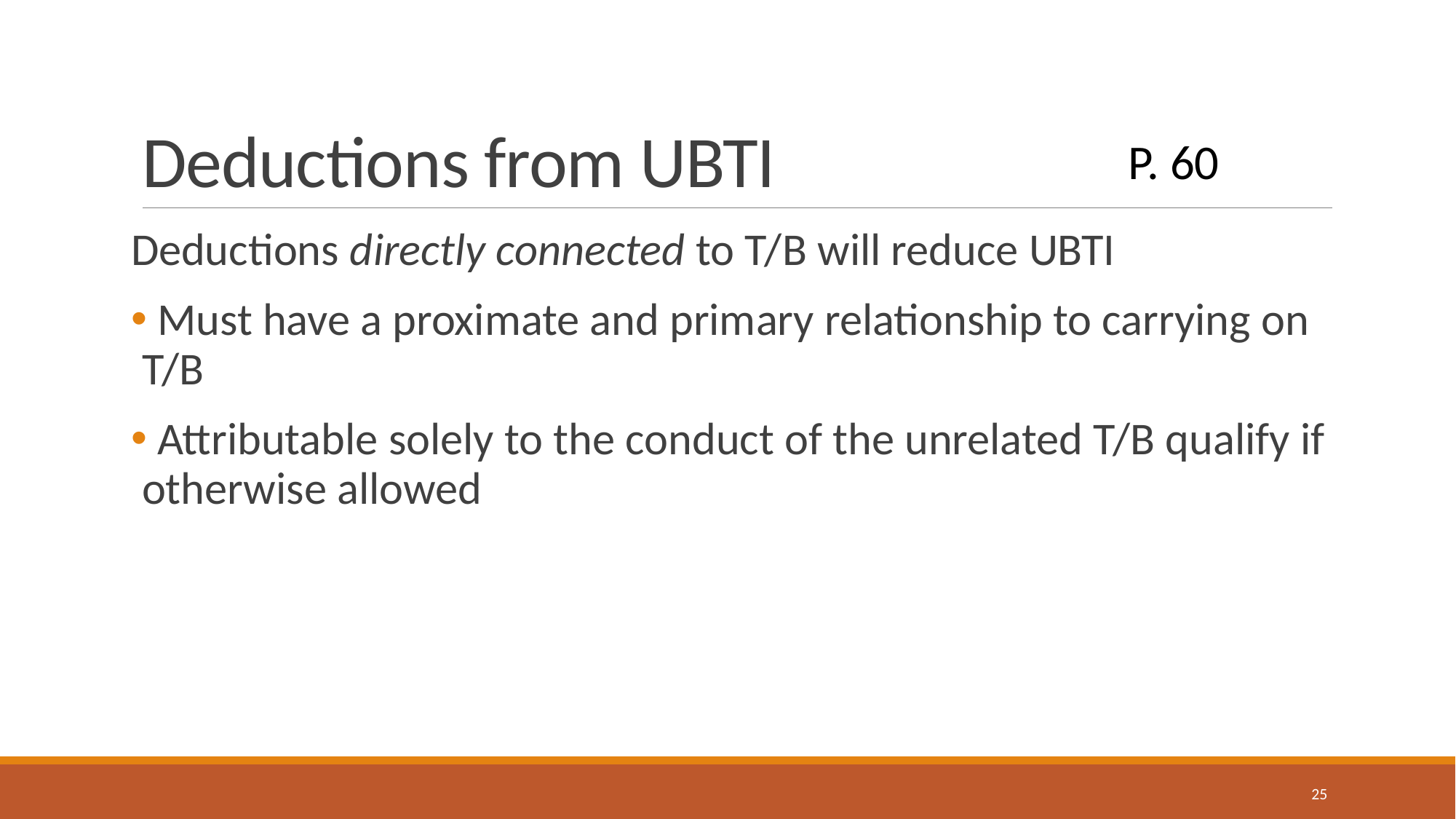

# Deductions from UBTI
P. 60
Deductions directly connected to T/B will reduce UBTI
 Must have a proximate and primary relationship to carrying on T/B
 Attributable solely to the conduct of the unrelated T/B qualify if otherwise allowed

25